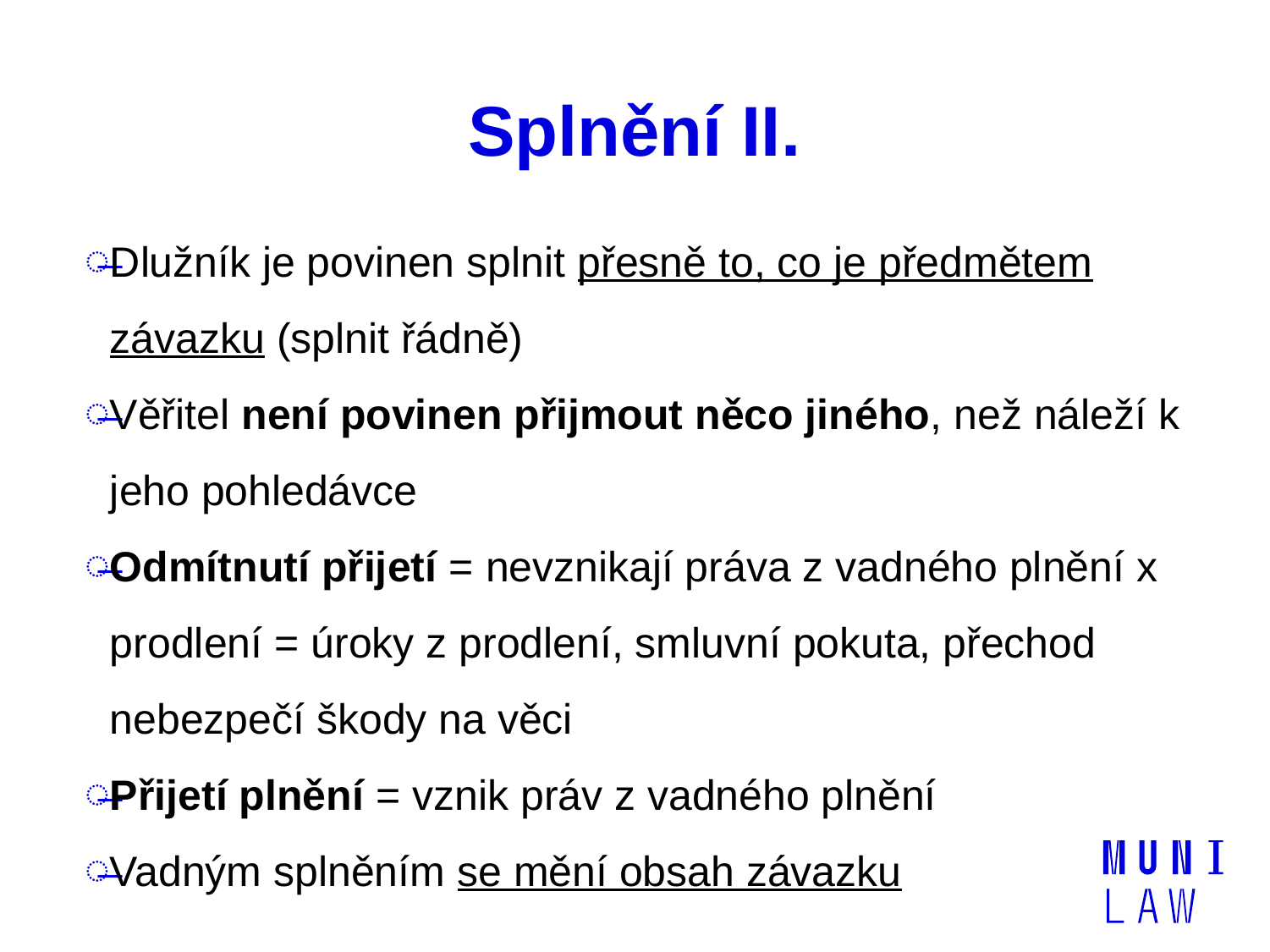

# Splnění II.
Dlužník je povinen splnit přesně to, co je předmětem závazku (splnit řádně)
Věřitel není povinen přijmout něco jiného, než náleží k jeho pohledávce
Odmítnutí přijetí = nevznikají práva z vadného plnění x prodlení = úroky z prodlení, smluvní pokuta, přechod nebezpečí škody na věci
Přijetí plnění = vznik práv z vadného plnění
Vadným splněním se mění obsah závazku